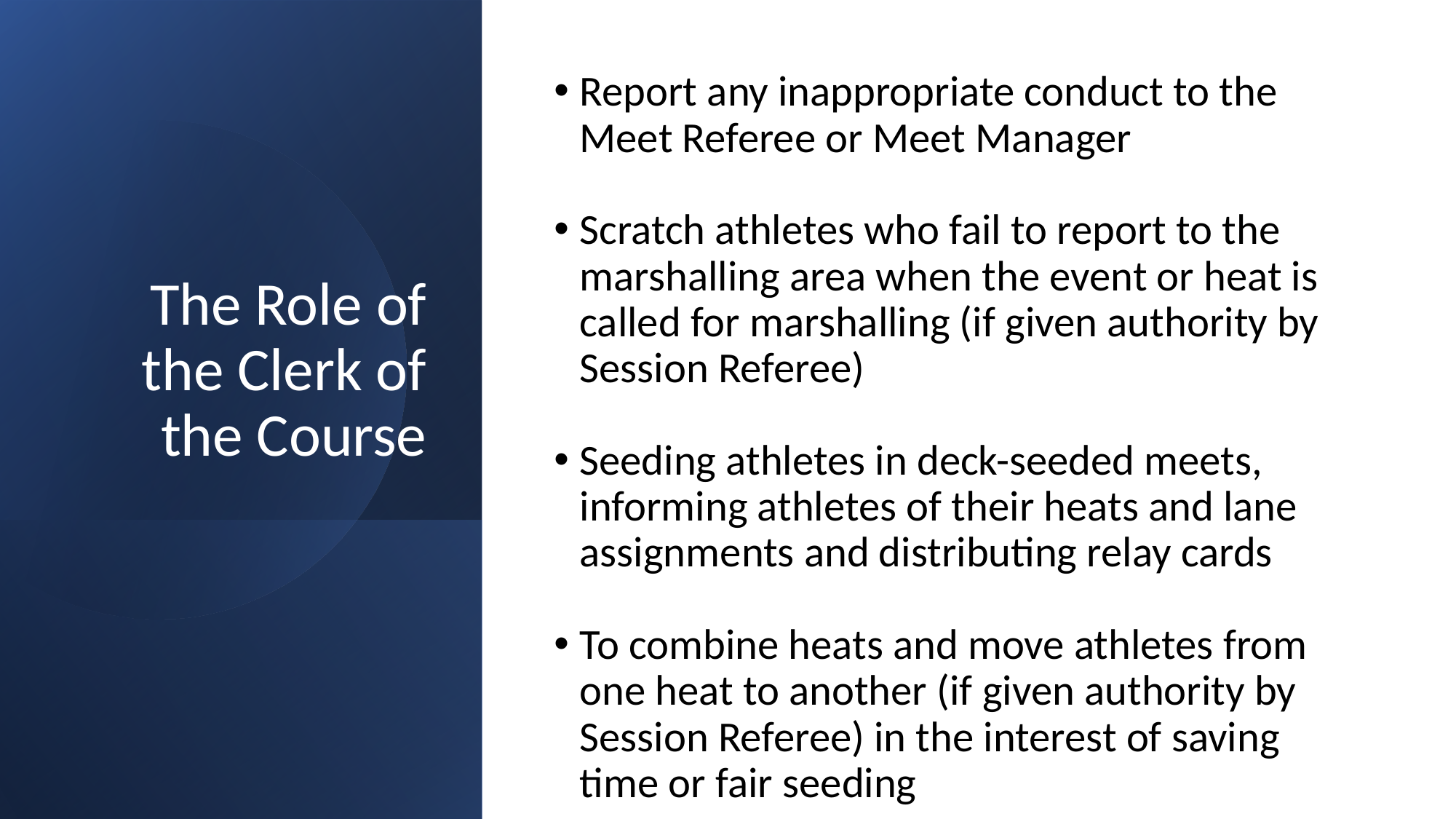

Report any inappropriate conduct to the Meet Referee or Meet Manager

Scratch athletes who fail to report to the marshalling area when the event or heat is called for marshalling (if given authority by Session Referee)

Seeding athletes in deck-seeded meets, informing athletes of their heats and lane assignments and distributing relay cards

To combine heats and move athletes from one heat to another (if given authority by Session Referee) in the interest of saving time or fair seeding

# The Role of the Clerk of the Course